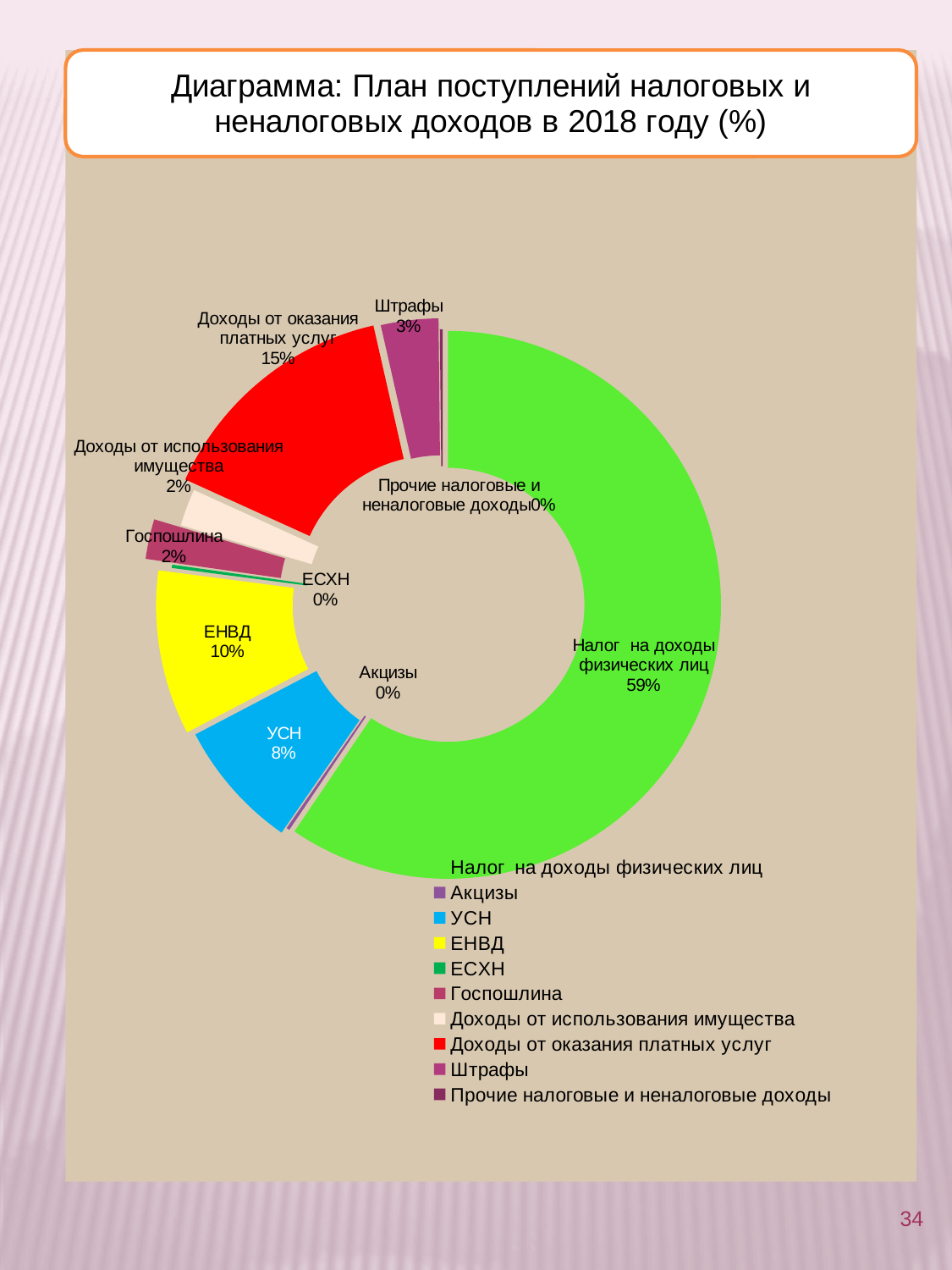

### Chart: Диаграмма: План поступлений налоговых и неналоговых доходов в 2018 году (тыс.рублей)

| Category | План поступлений налоговых и неналоговых доходов в 2018 году (тыс.рублей) |
|---|---|
| Налог  на доходы физических лиц | 19000.0 |
| Акцизы | 58.8 |
| УСН | 2450.0 |
| ЕНВД | 3100.0 |
| ЕСХН | 62.0 |
| Госпошлина | 750.0 |
| Доходы от использования имущества | 696.6 |
| Доходы от оказания платных услуг | 4681.8 |
| Штрафы | 1084.6 |
| Прочие налоговые и неналоговые доходы | 53.5 |

### Chart

| Category |
|---|
34